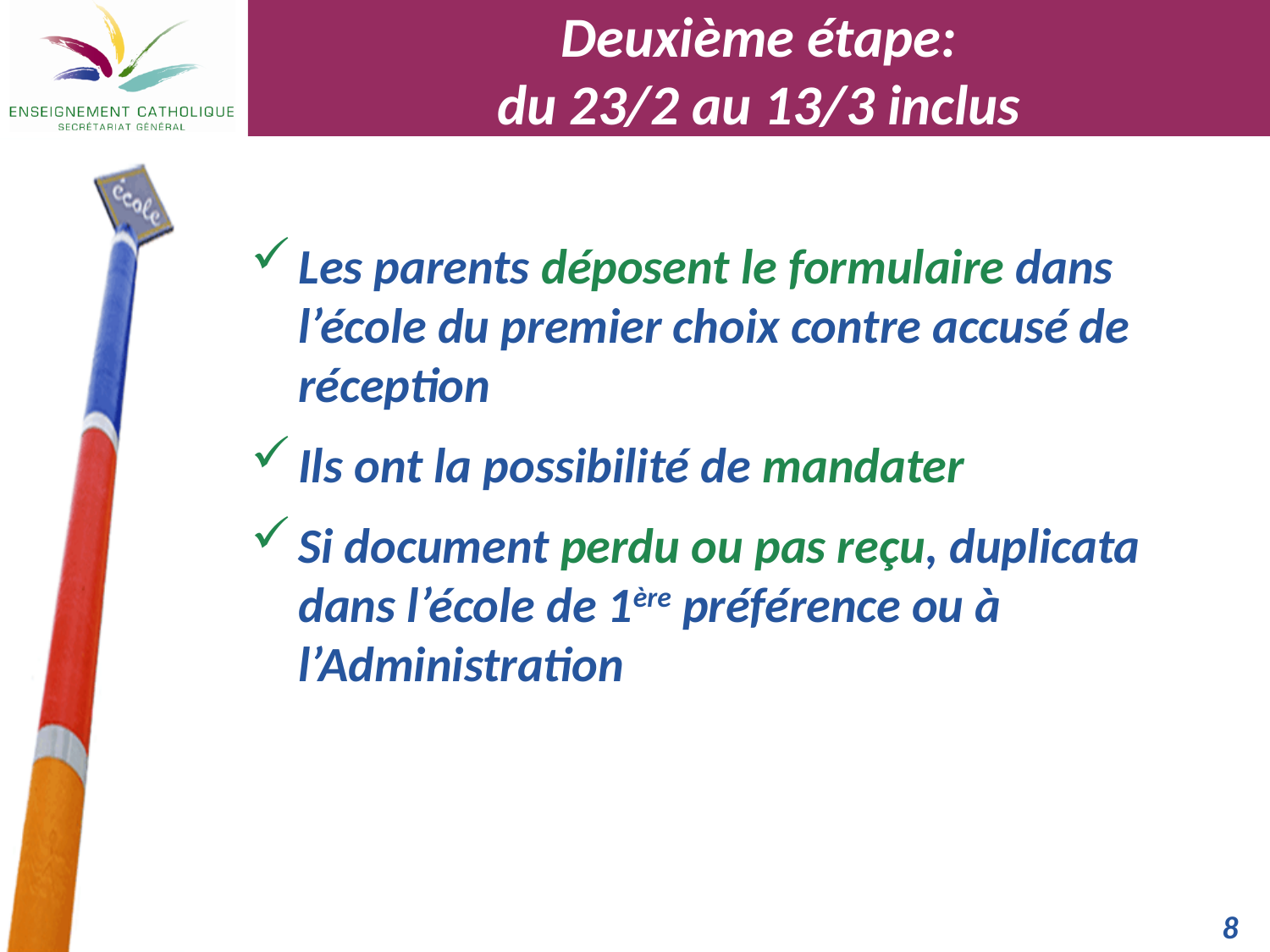

Deuxième étape:
du 23/2 au 13/3 inclus
Les parents déposent le formulaire dans l’école du premier choix contre accusé de réception
Ils ont la possibilité de mandater
Si document perdu ou pas reçu, duplicata dans l’école de 1ère préférence ou à l’Administration